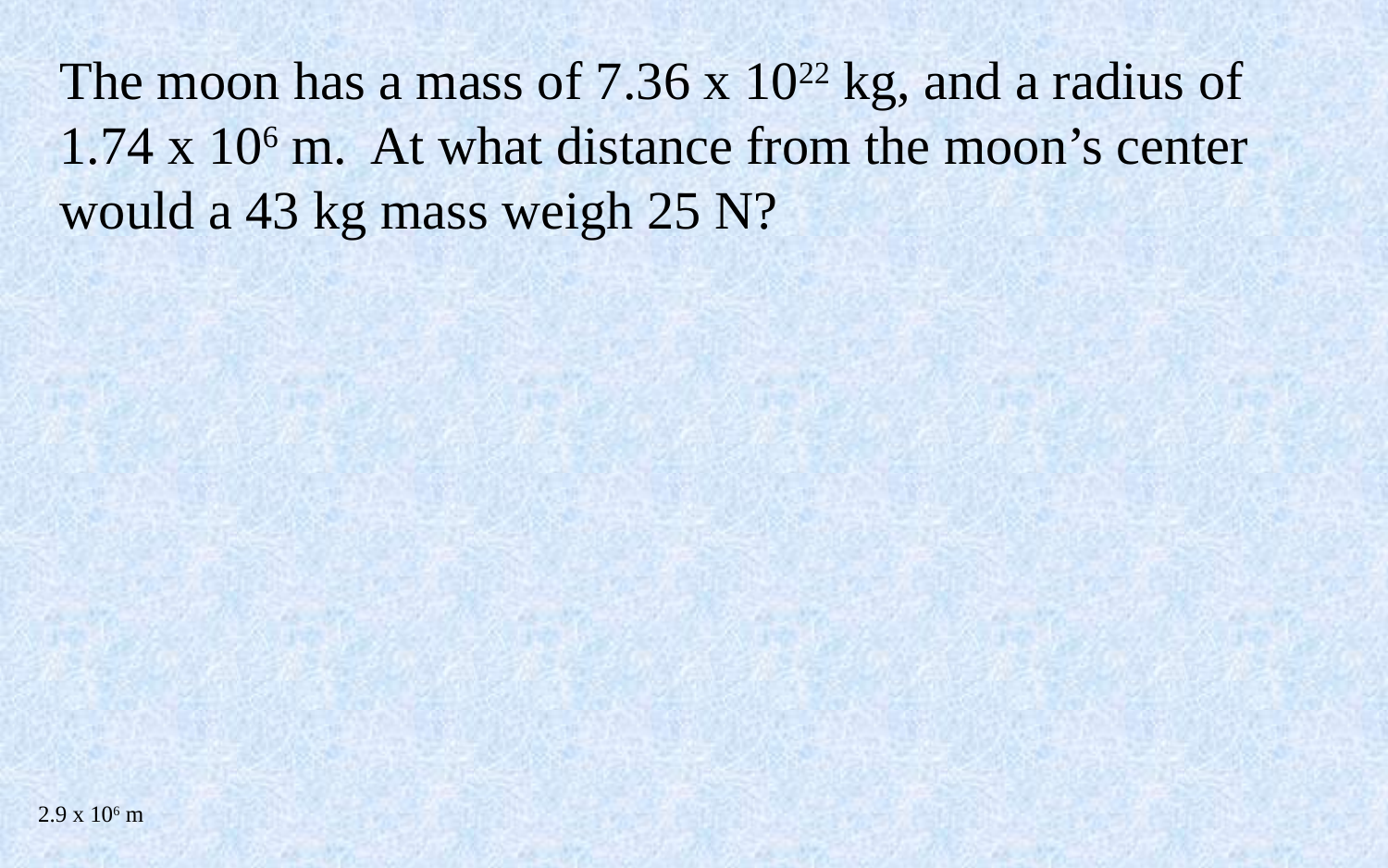

The moon has a mass of 7.36 x 1022 kg, and a radius of 1.74 x 106 m.  At what distance from the moon’s center would a 43 kg mass weigh 25 N?
2.9 x 106 m